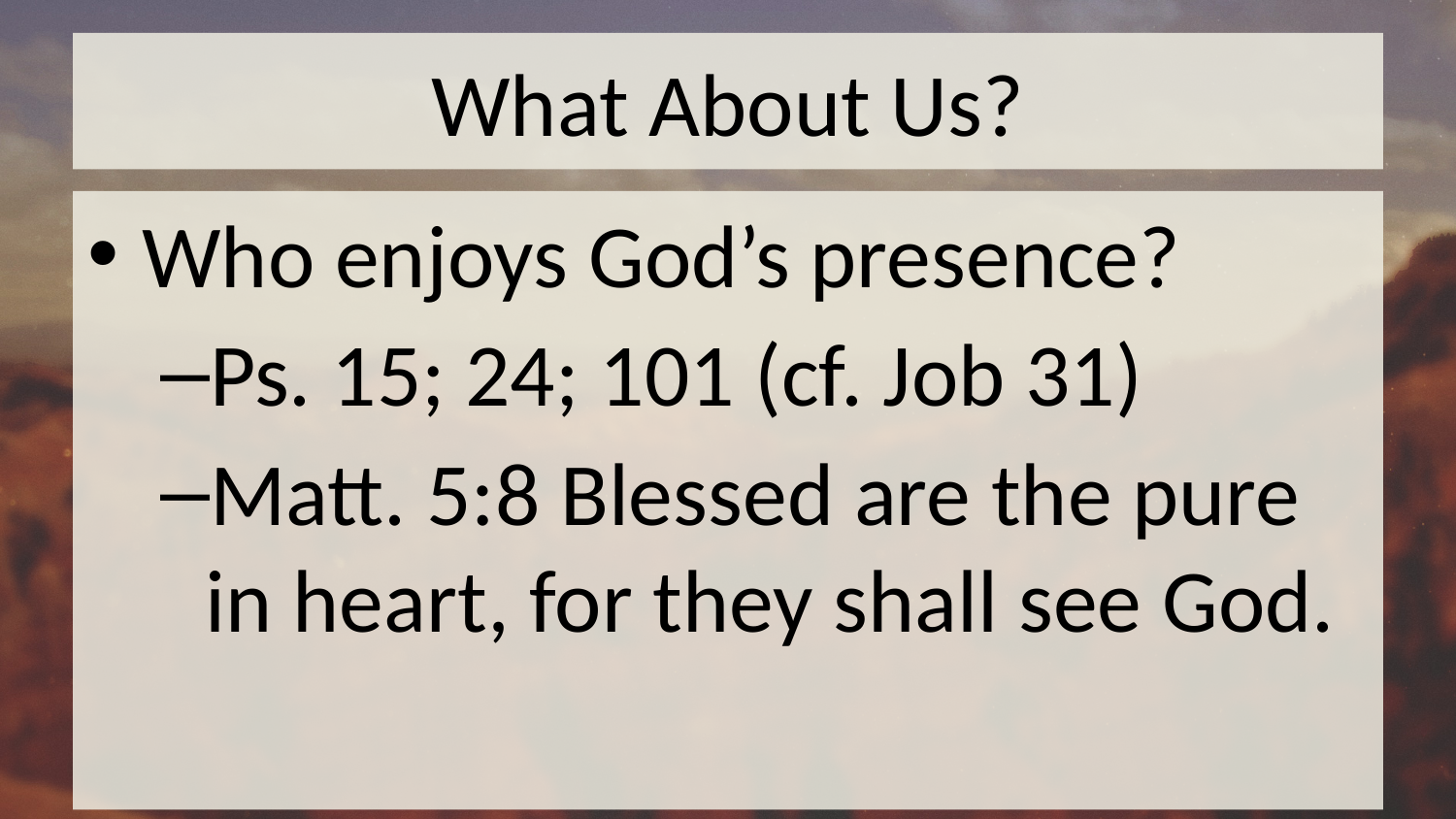

# What About Us?
Who enjoys God’s presence?
Ps. 15; 24; 101 (cf. Job 31)
Matt. 5:8 Blessed are the pure in heart, for they shall see God.